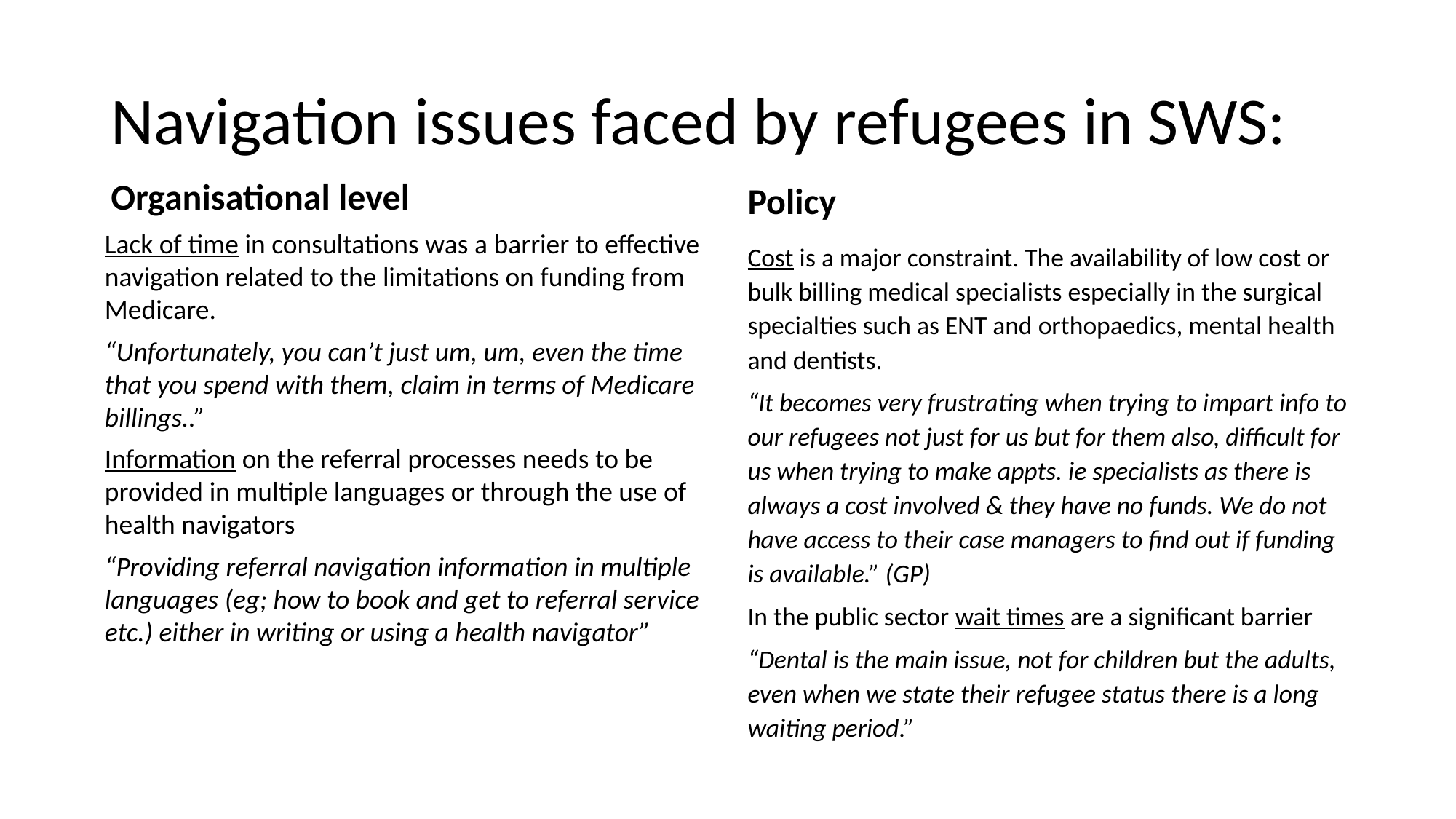

# Navigation issues faced by refugees in SWS:
Organisational level
Policy
Lack of time in consultations was a barrier to effective navigation related to the limitations on funding from Medicare.
“Unfortunately, you can’t just um, um, even the time that you spend with them, claim in terms of Medicare billings..”
Information on the referral processes needs to be provided in multiple languages or through the use of health navigators
“Providing referral navigation information in multiple languages (eg; how to book and get to referral service etc.) either in writing or using a health navigator”

Cost is a major constraint. The availability of low cost or bulk billing medical specialists especially in the surgical specialties such as ENT and orthopaedics, mental health and dentists.
“It becomes very frustrating when trying to impart info to our refugees not just for us but for them also, difficult for us when trying to make appts. ie specialists as there is always a cost involved & they have no funds. We do not have access to their case managers to find out if funding is available.” (GP)
In the public sector wait times are a significant barrier
“Dental is the main issue, not for children but the adults, even when we state their refugee status there is a long waiting period.”